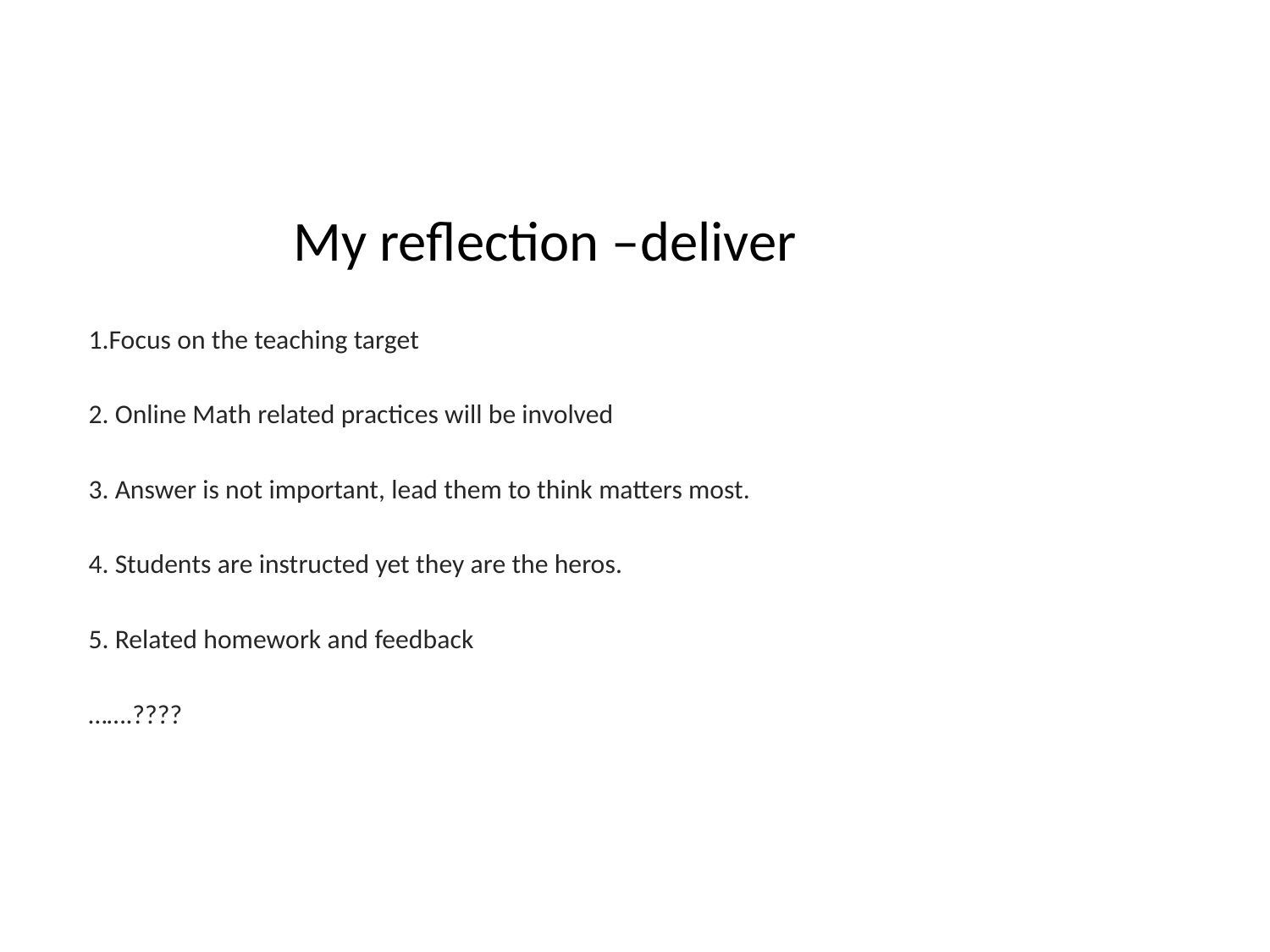

# My reflection –deliver
1.Focus on the teaching target

2. Online Math related practices will be involved

3. Answer is not important, lead them to think matters most.

4. Students are instructed yet they are the heros.

5. Related homework and feedback

…….????